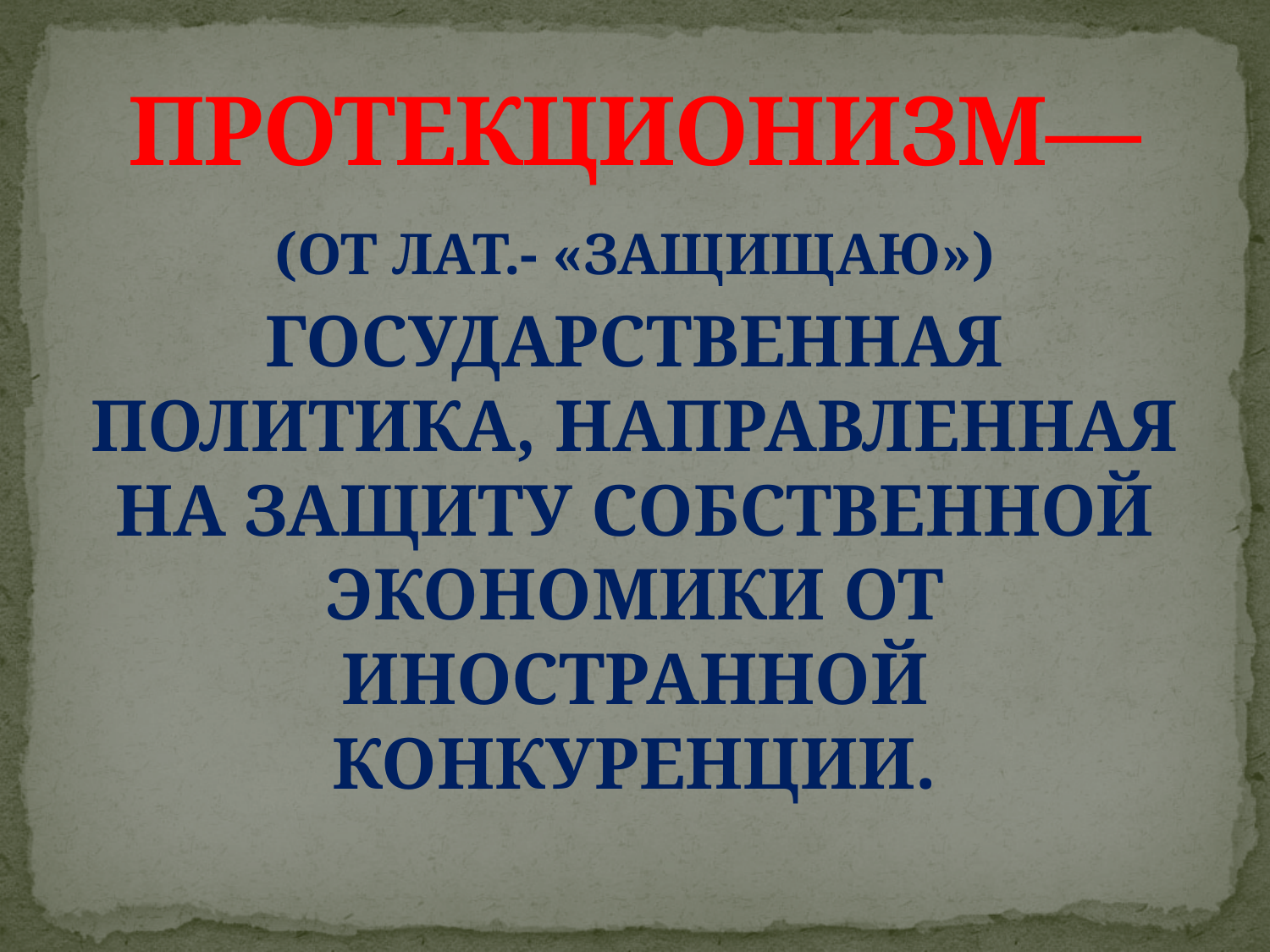

# ПРОТЕКЦИОНИЗМ—
(ОТ ЛАТ.- «ЗАЩИЩАЮ»)
ГОСУДАРСТВЕННАЯ ПОЛИТИКА, НАПРАВЛЕННАЯ НА ЗАЩИТУ СОБСТВЕННОЙ ЭКОНОМИКИ ОТ ИНОСТРАННОЙ КОНКУРЕНЦИИ.